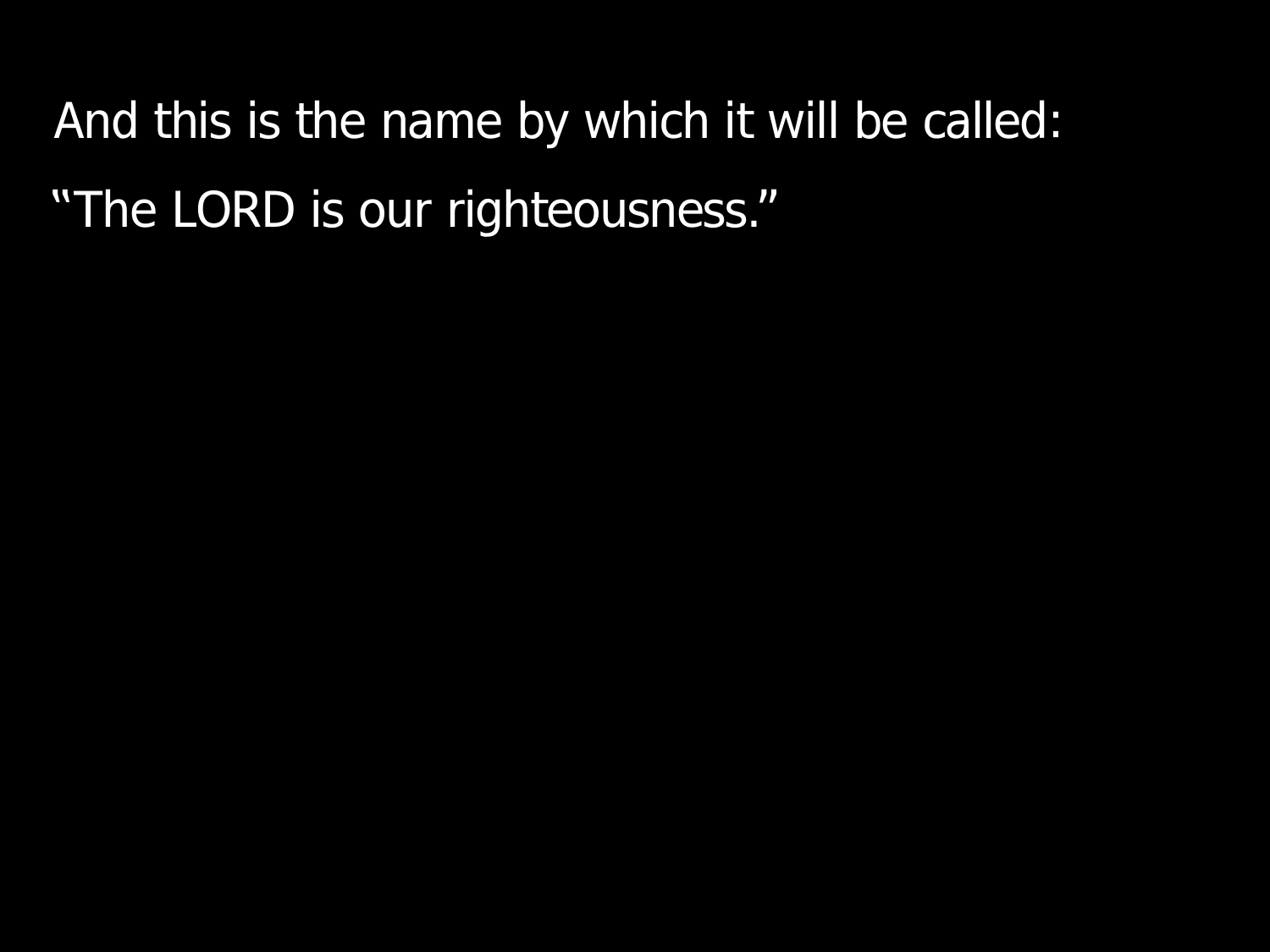

And this is the name by which it will be called: “The Lord is our righteousness.”